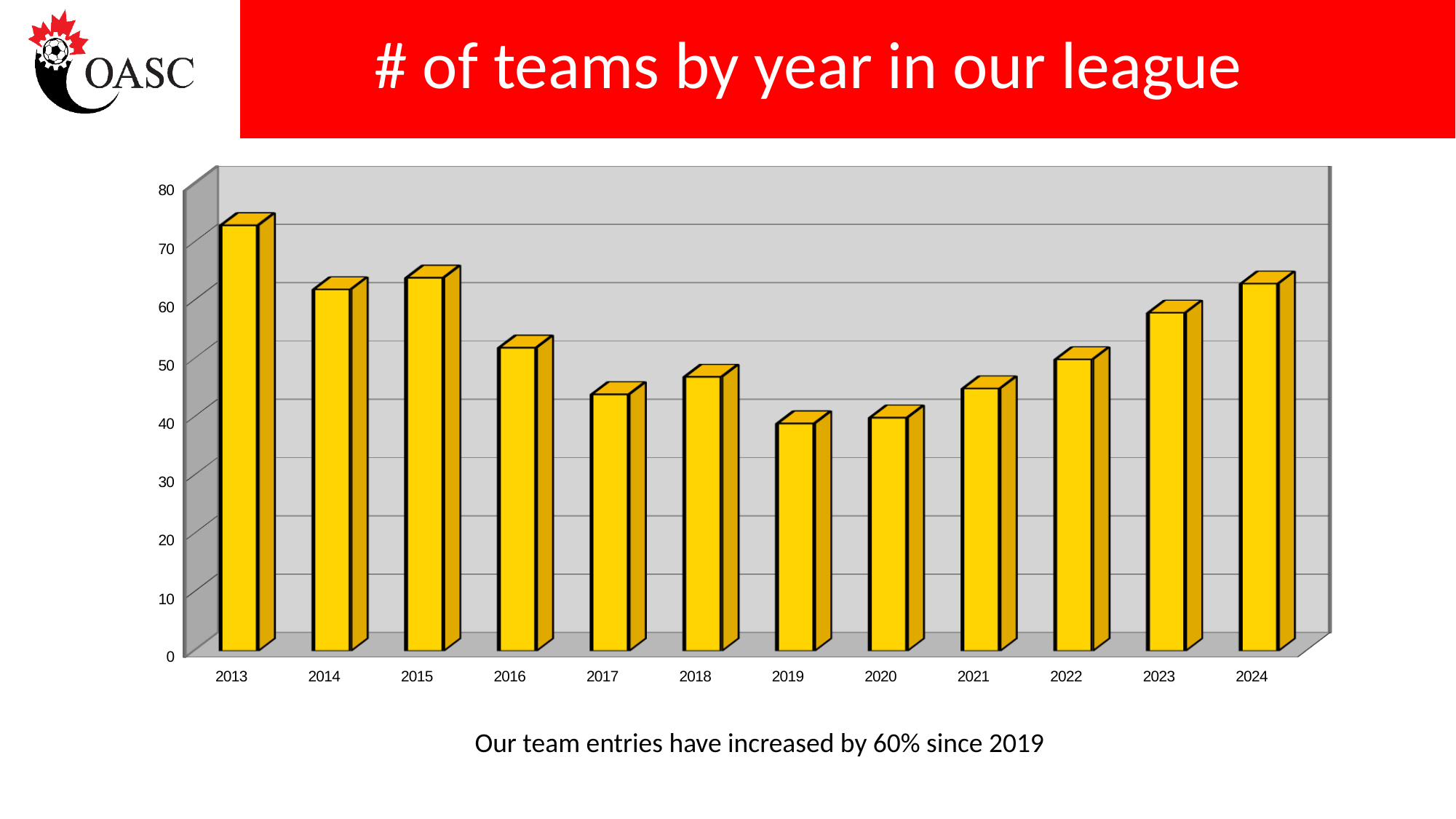

# # of teams by year in our league

[unsupported chart]

Our team entries have increased by 60% since 2019